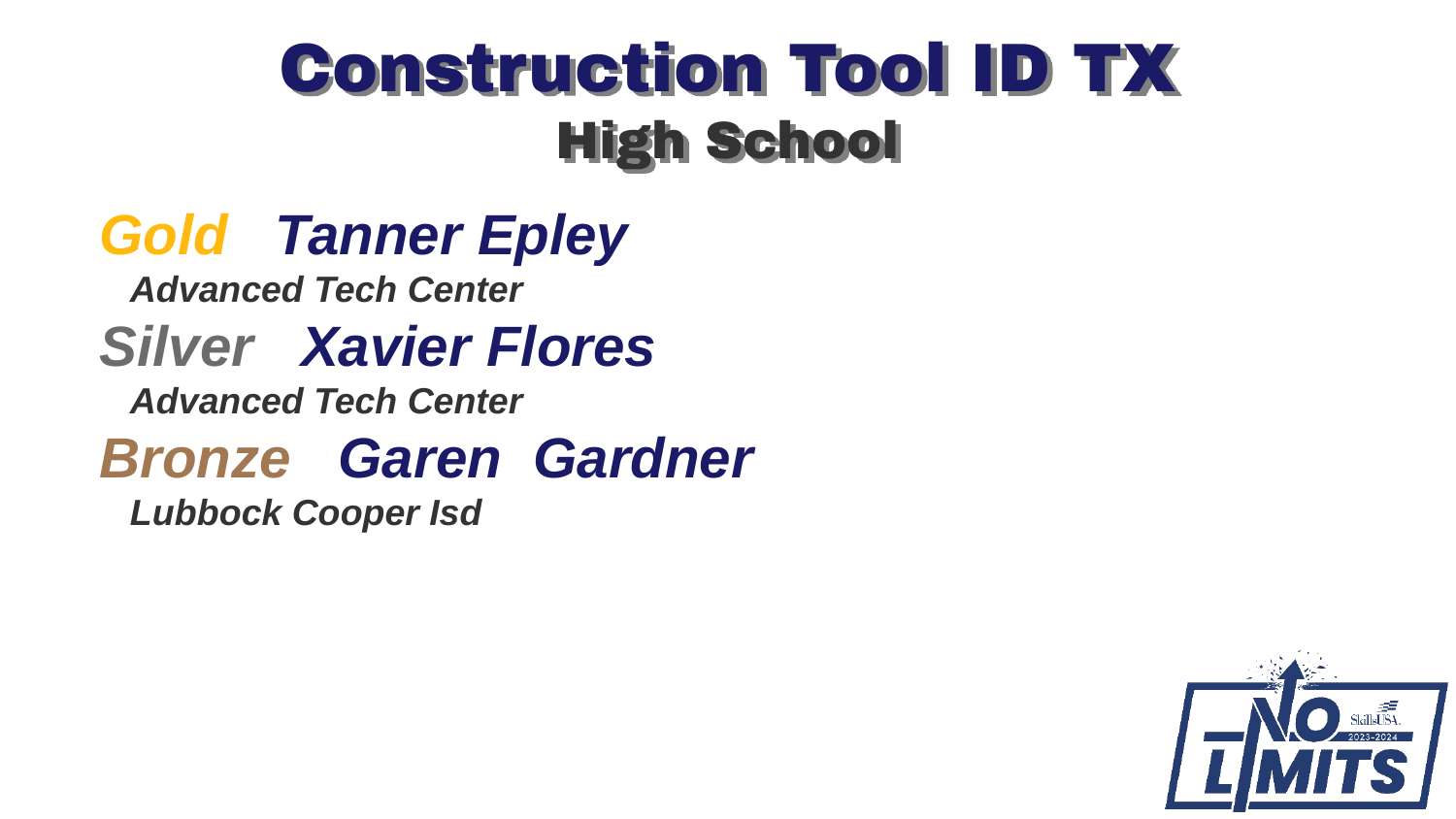

# Construction Tool ID TX High School
Gold   Tanner Epley
   Advanced Tech Center
Silver   Xavier Flores
   Advanced Tech Center
Bronze   Garen  Gardner
   Lubbock Cooper Isd